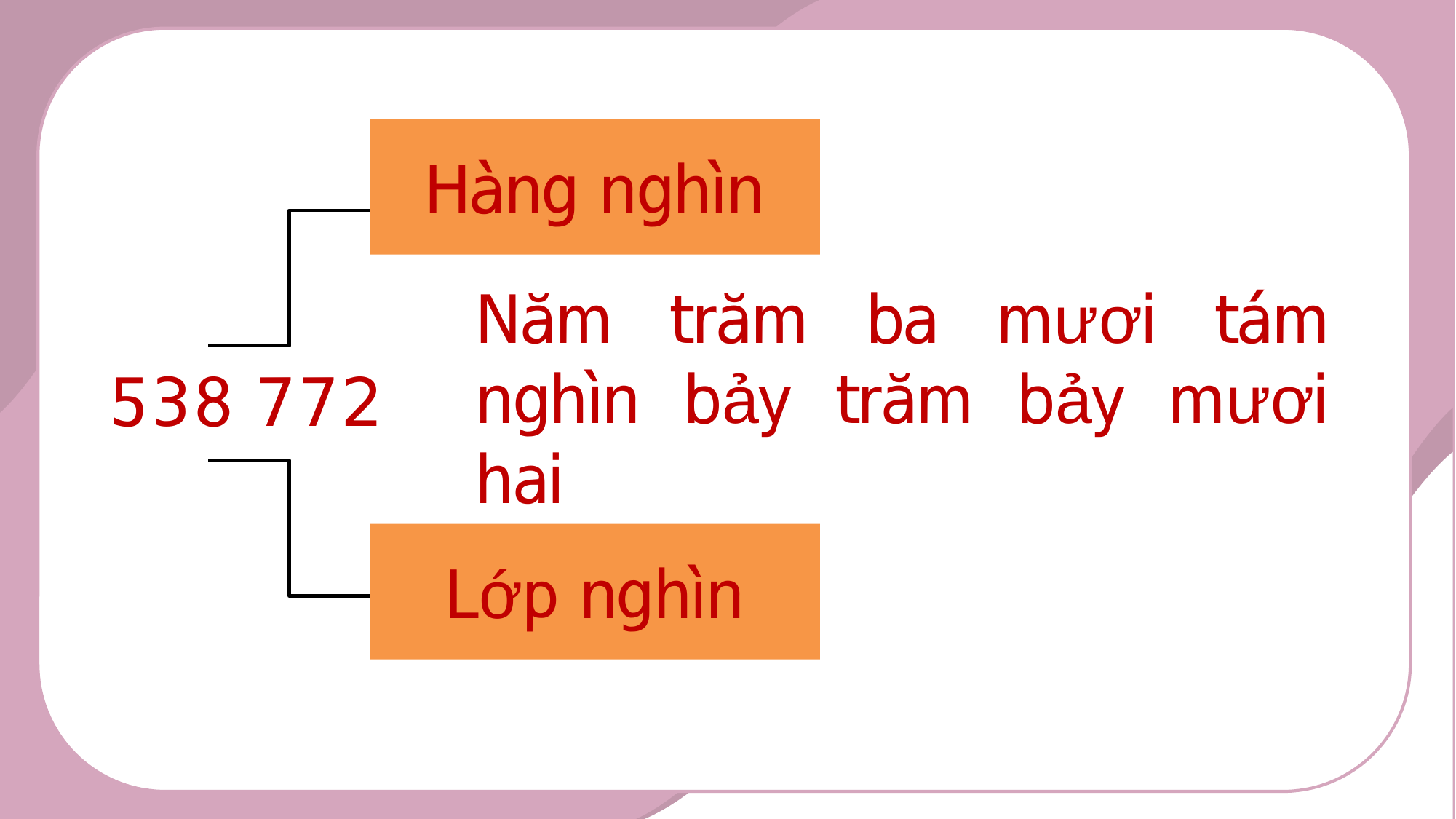

Hàng nghìn
Năm trăm ba mươi tám nghìn bảy trăm bảy mươi hai
538 772
Lớp nghìn